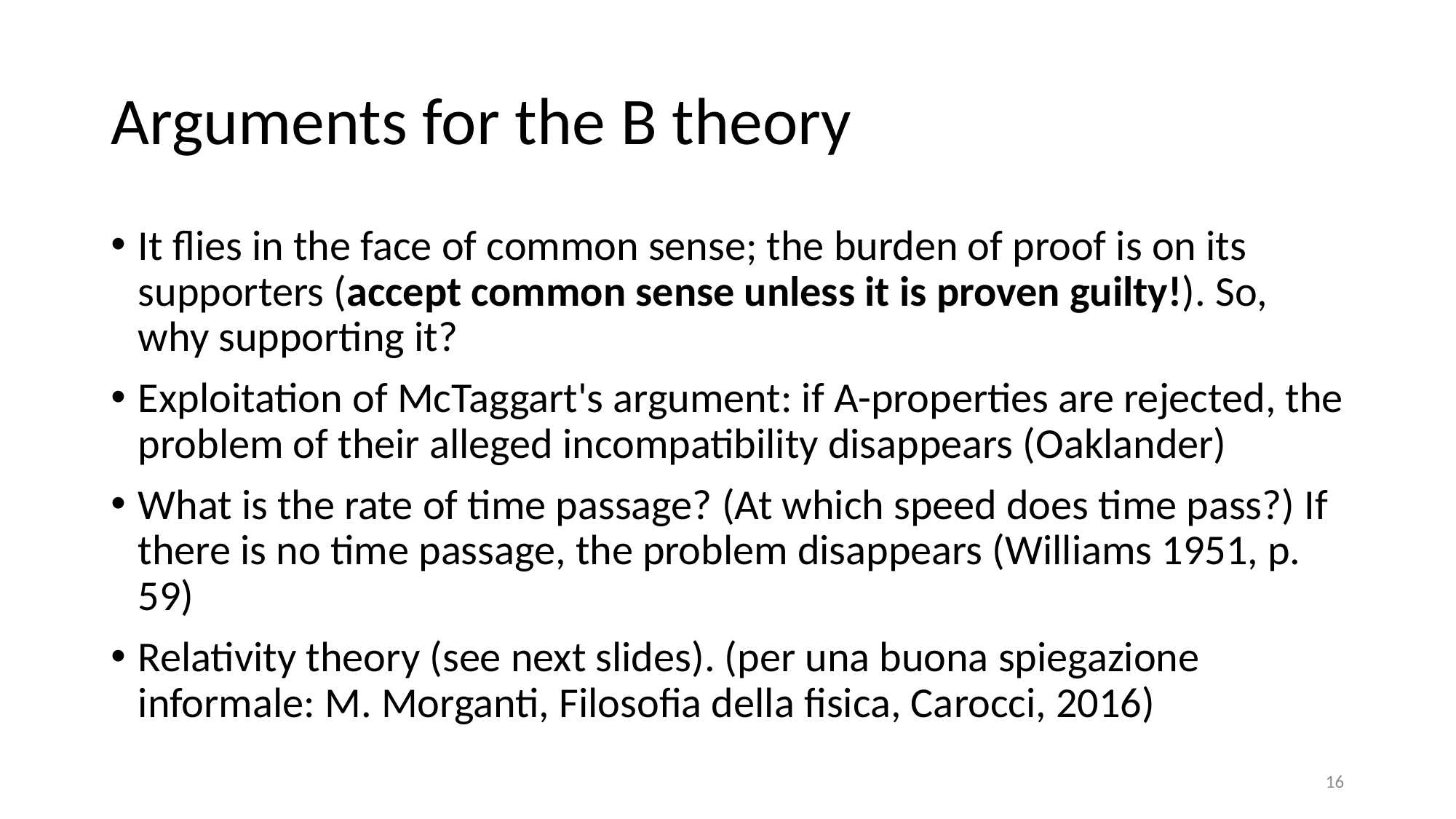

# Arguments for the B theory
It flies in the face of common sense; the burden of proof is on its supporters (accept common sense unless it is proven guilty!). So, why supporting it?
Exploitation of McTaggart's argument: if A-properties are rejected, the problem of their alleged incompatibility disappears (Oaklander)
What is the rate of time passage? (At which speed does time pass?) If there is no time passage, the problem disappears (Williams 1951, p. 59)
Relativity theory (see next slides). (per una buona spiegazione informale: M. Morganti, Filosofia della fisica, Carocci, 2016)

16